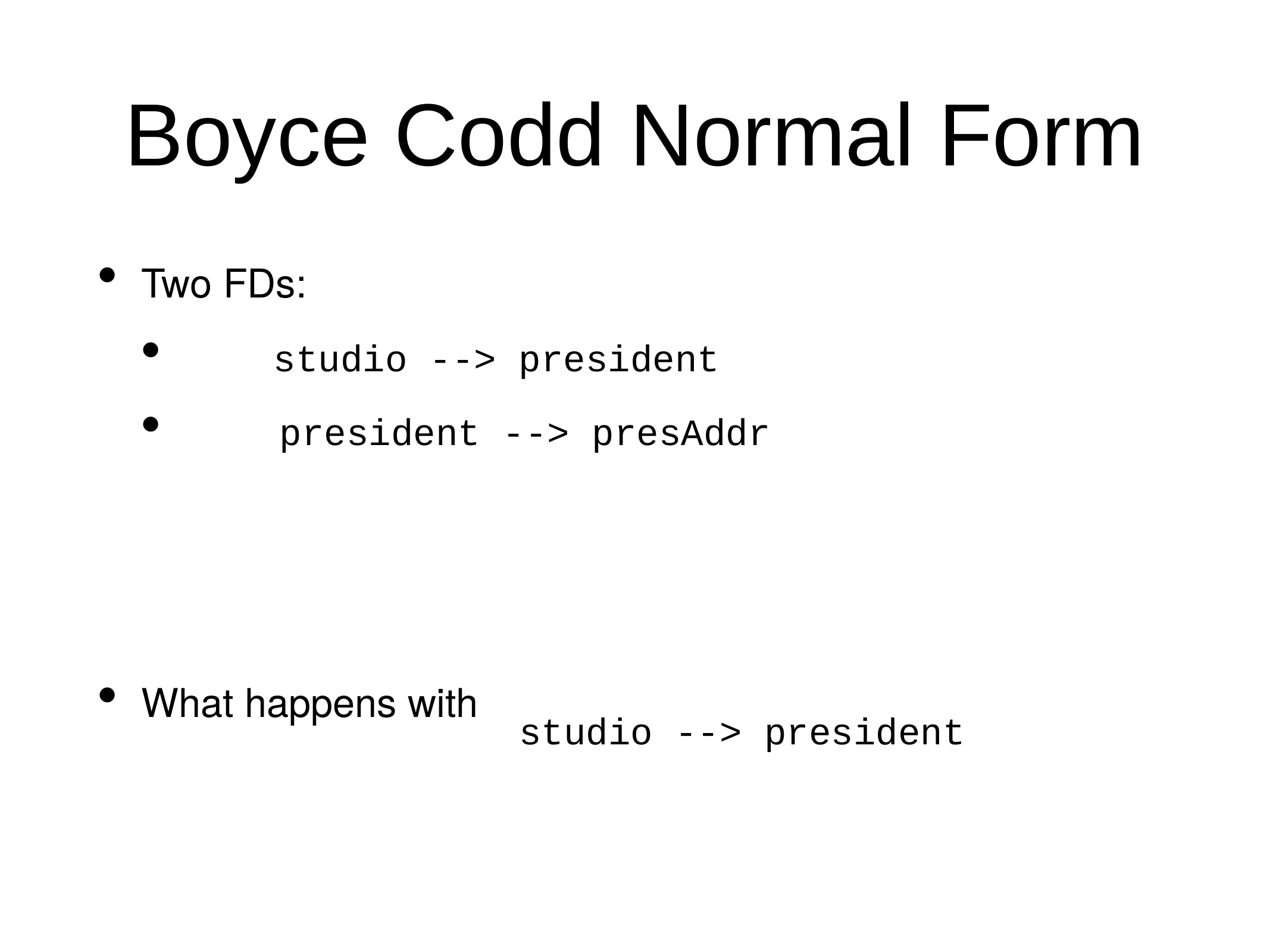

# Boyce Codd Normal Form
Two FDs:

What happens with
studio --> president
president --> presAddr
studio --> president